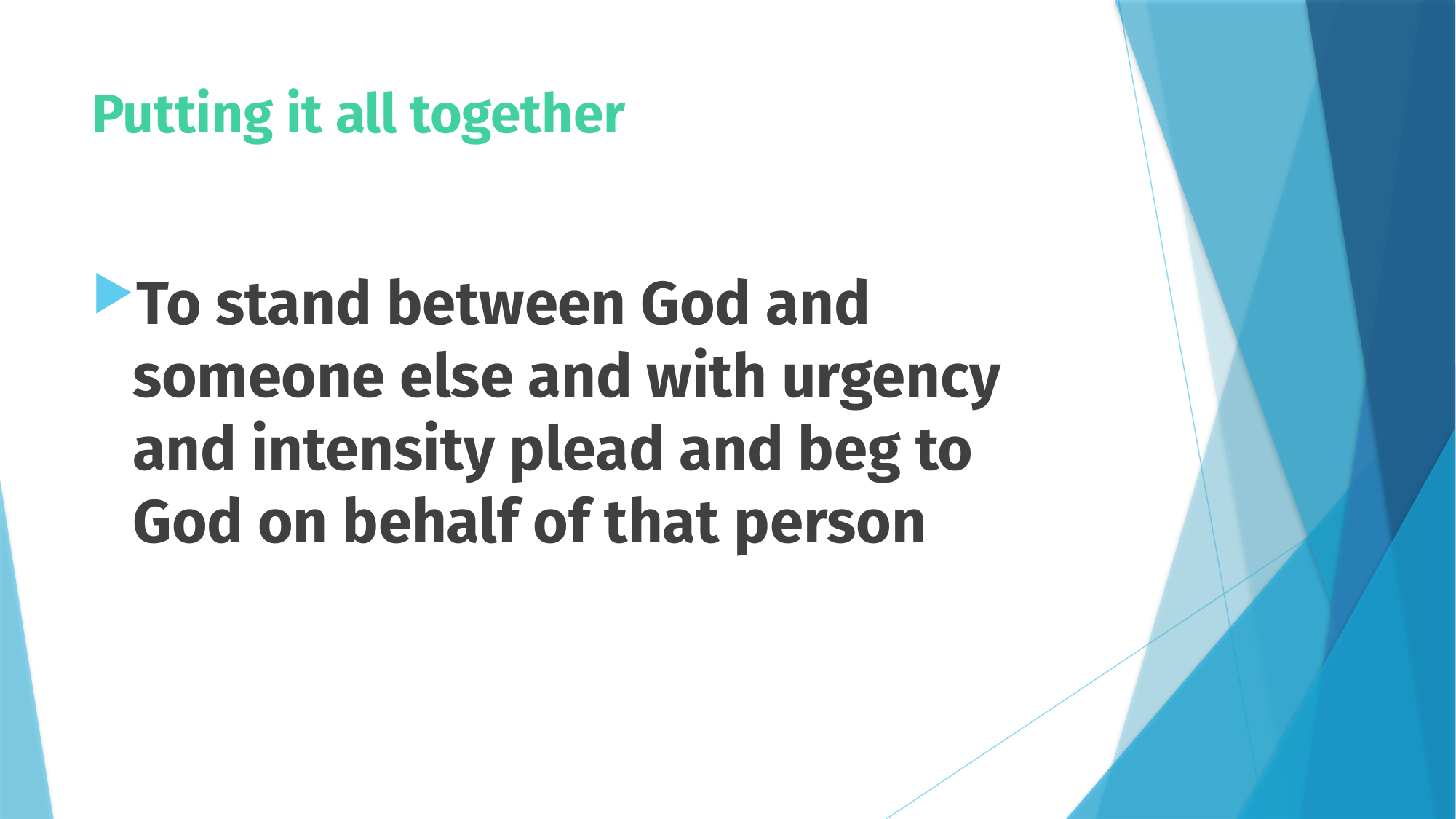

# Putting it all together
To stand between God and someone else and with urgency and intensity plead and beg to God on behalf of that person